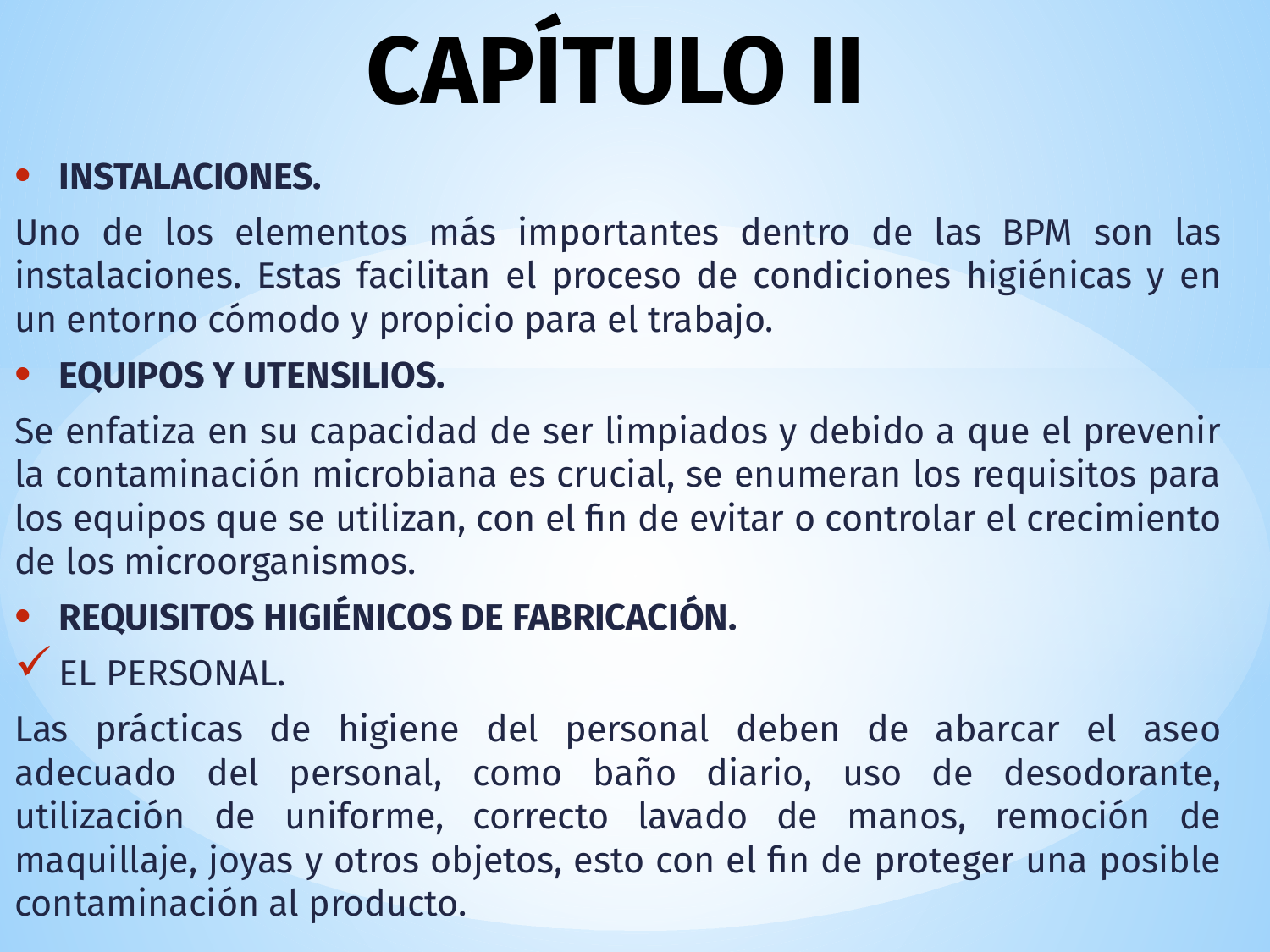

# CAPÍTULO II
INSTALACIONES.
Uno de los elementos más importantes dentro de las BPM son las instalaciones. Estas facilitan el proceso de condiciones higiénicas y en un entorno cómodo y propicio para el trabajo.
EQUIPOS Y UTENSILIOS.
Se enfatiza en su capacidad de ser limpiados y debido a que el prevenir la contaminación microbiana es crucial, se enumeran los requisitos para los equipos que se utilizan, con el fin de evitar o controlar el crecimiento de los microorganismos.
REQUISITOS HIGIÉNICOS DE FABRICACIÓN.
EL PERSONAL.
Las prácticas de higiene del personal deben de abarcar el aseo adecuado del personal, como baño diario, uso de desodorante, utilización de uniforme, correcto lavado de manos, remoción de maquillaje, joyas y otros objetos, esto con el fin de proteger una posible contaminación al producto.